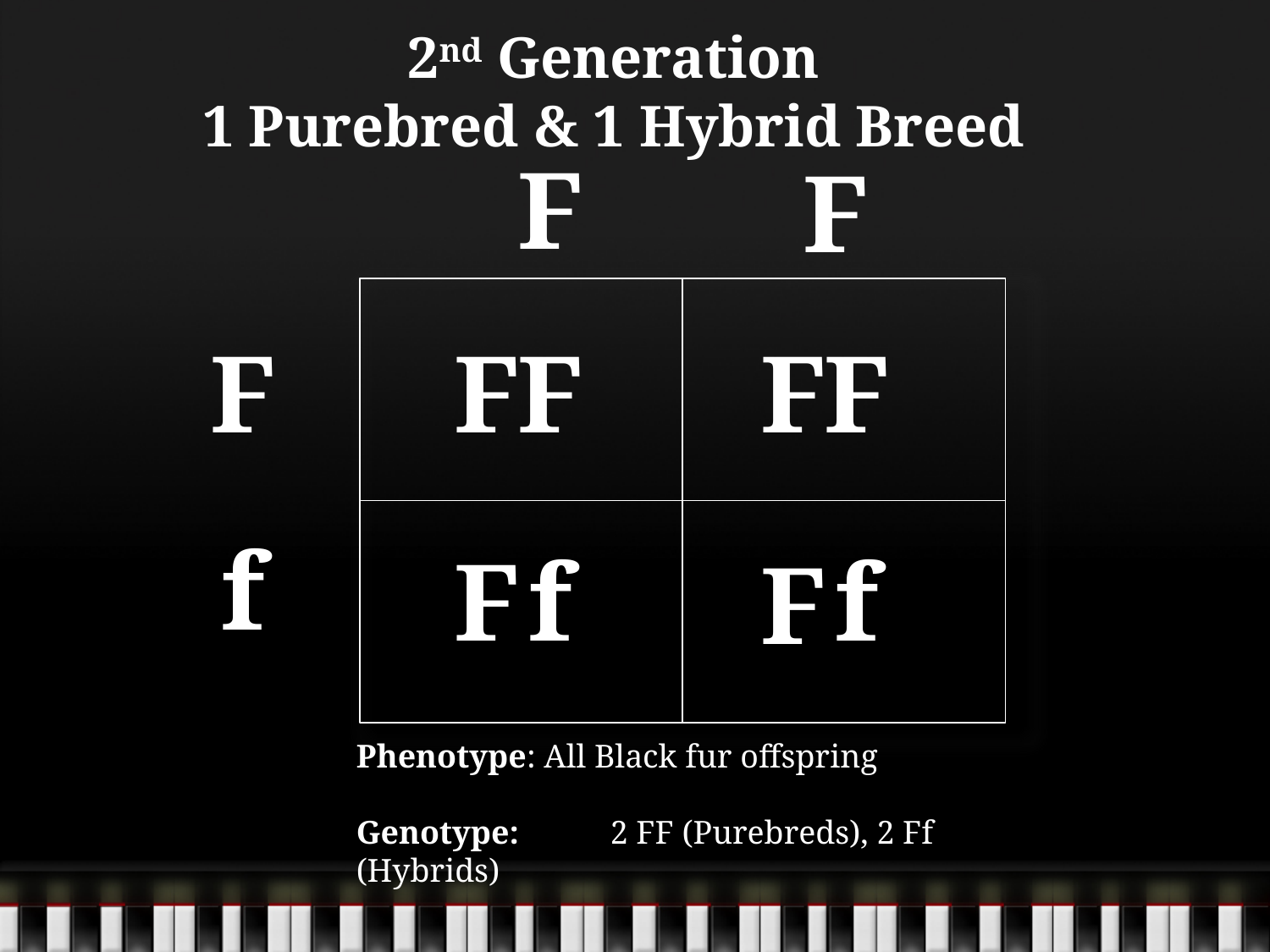

2nd Generation
1 Purebred & 1 Hybrid Breed
F
F

F
F
F
F
F
f
F
f
f
F
Phenotype: All Black fur offspring

Genotype:	2 FF (Purebreds), 2 Ff (Hybrids)